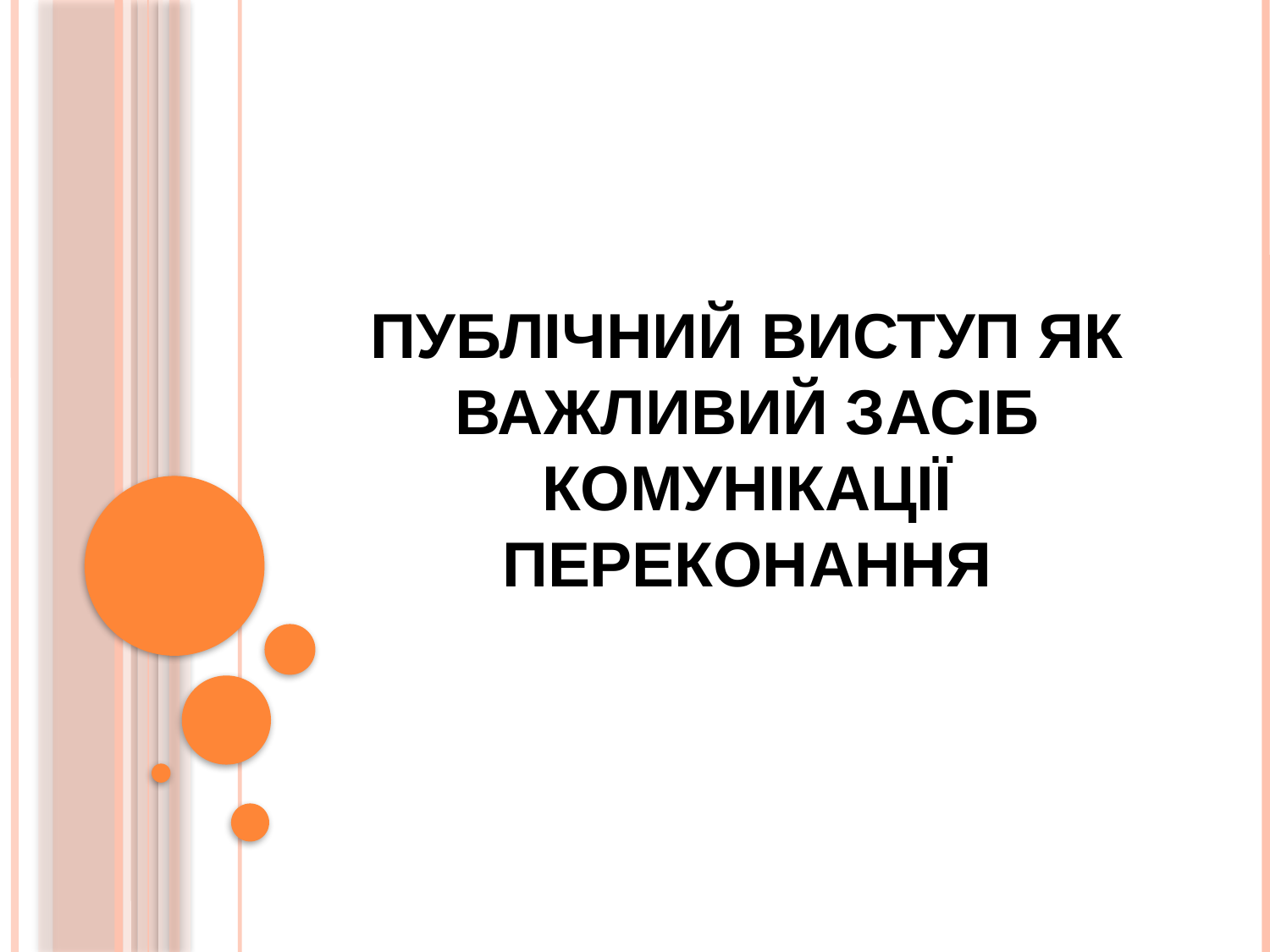

# Публічний виступ як важливий засіб комунікації переконання